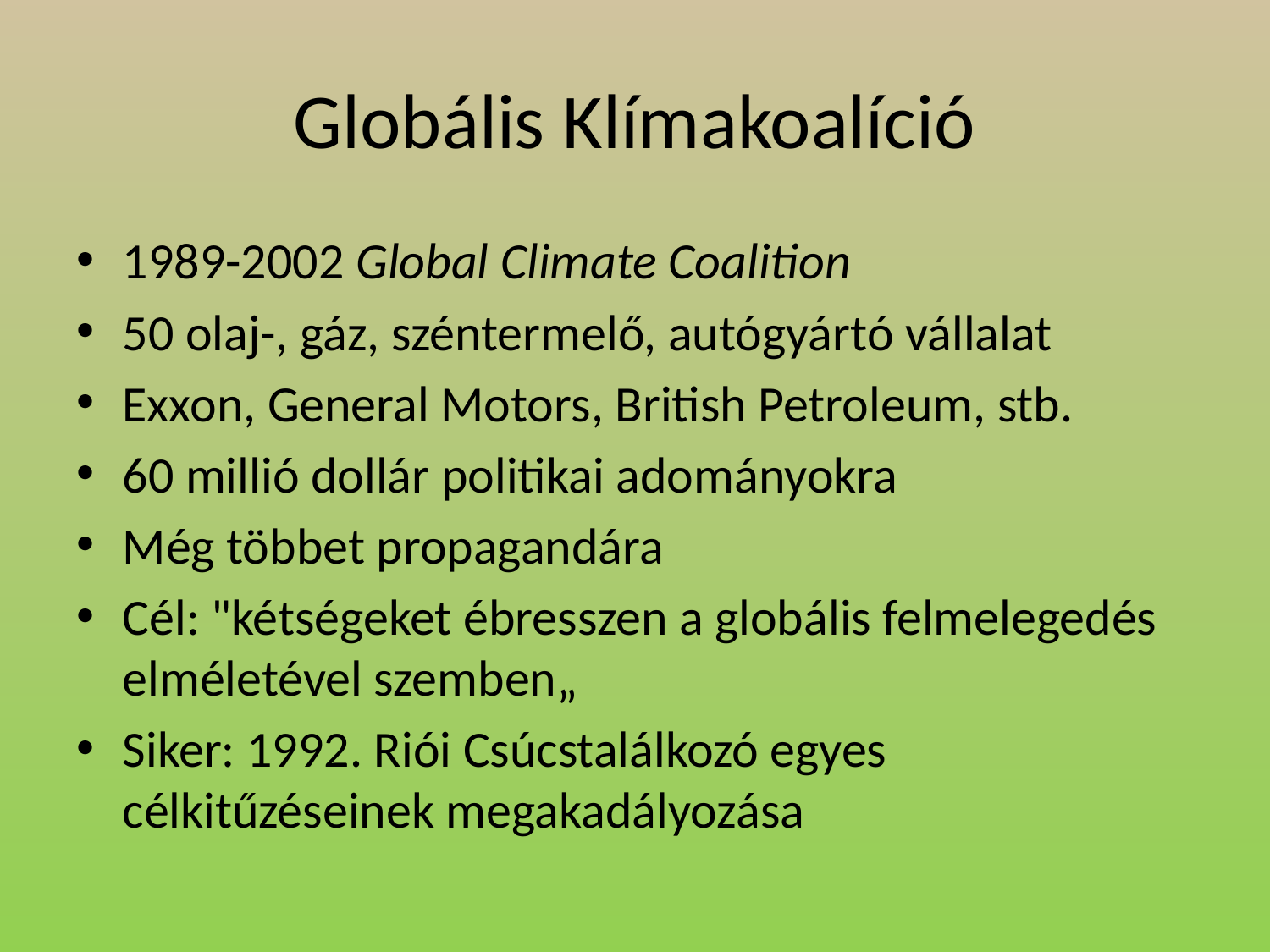

# Globális Klímakoalíció
1989-2002 Global Climate Coalition
50 olaj-, gáz, széntermelő, autógyártó vállalat
Exxon, General Motors, British Petroleum, stb.
60 millió dollár politikai adományokra
Még többet propagandára
Cél: "kétségeket ébresszen a globális felmelegedés elméletével szemben„
Siker: 1992. Riói Csúcstalálkozó egyes célkitűzéseinek megakadályozása